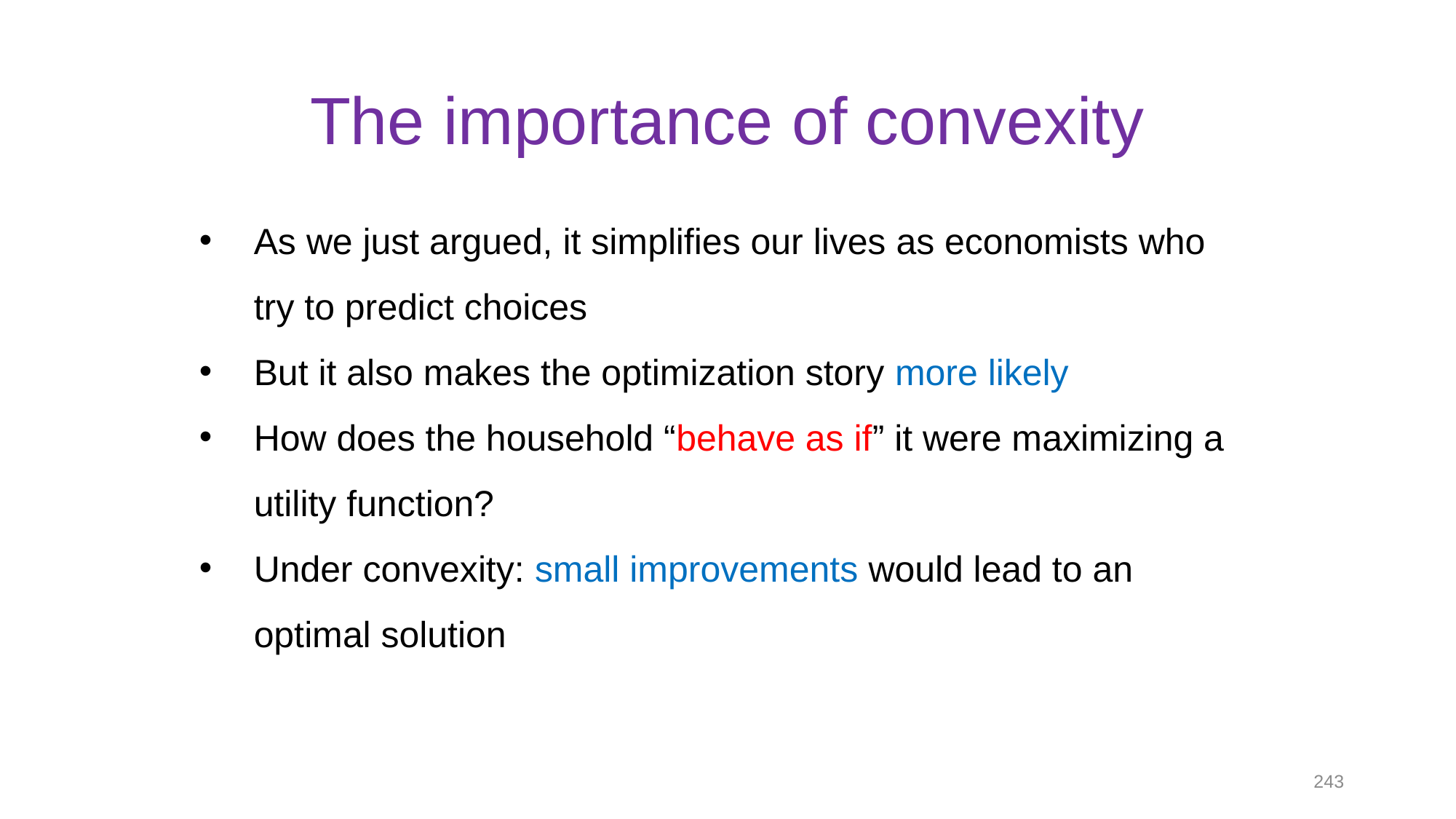

# The importance of convexity
As we just argued, it simplifies our lives as economists who try to predict choices
But it also makes the optimization story more likely
How does the household “behave as if” it were maximizing a utility function?
Under convexity: small improvements would lead to an optimal solution
243